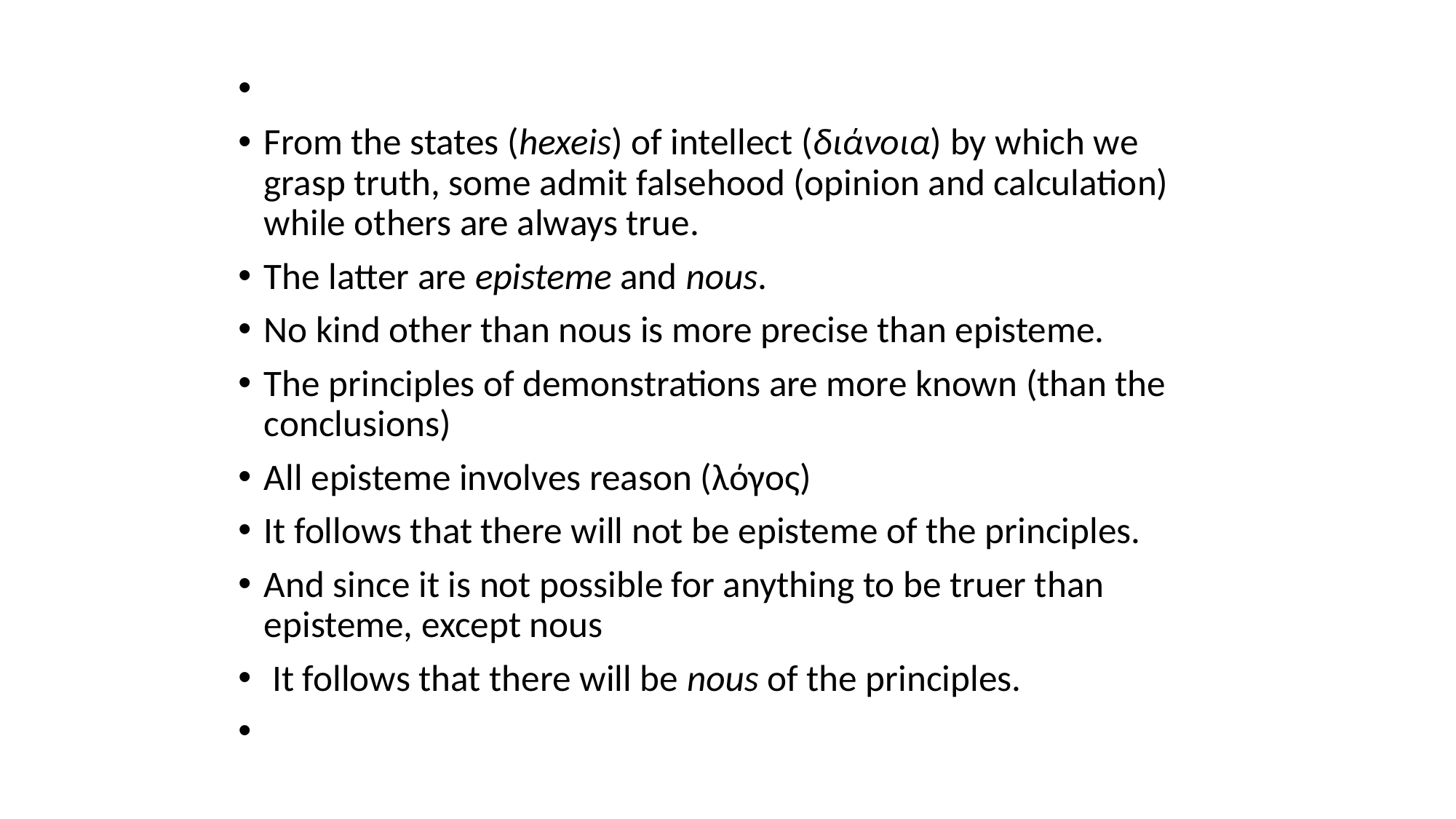

From the states (hexeis) of intellect (διάνοια) by which we grasp truth, some admit falsehood (opinion and calculation) while others are always true.
The latter are episteme and nous.
No kind other than nous is more precise than episteme.
The principles of demonstrations are more known (than the conclusions)
All episteme involves reason (λόγος)
It follows that there will not be episteme of the principles.
And since it is not possible for anything to be truer than episteme, except nous
 It follows that there will be nous of the principles.